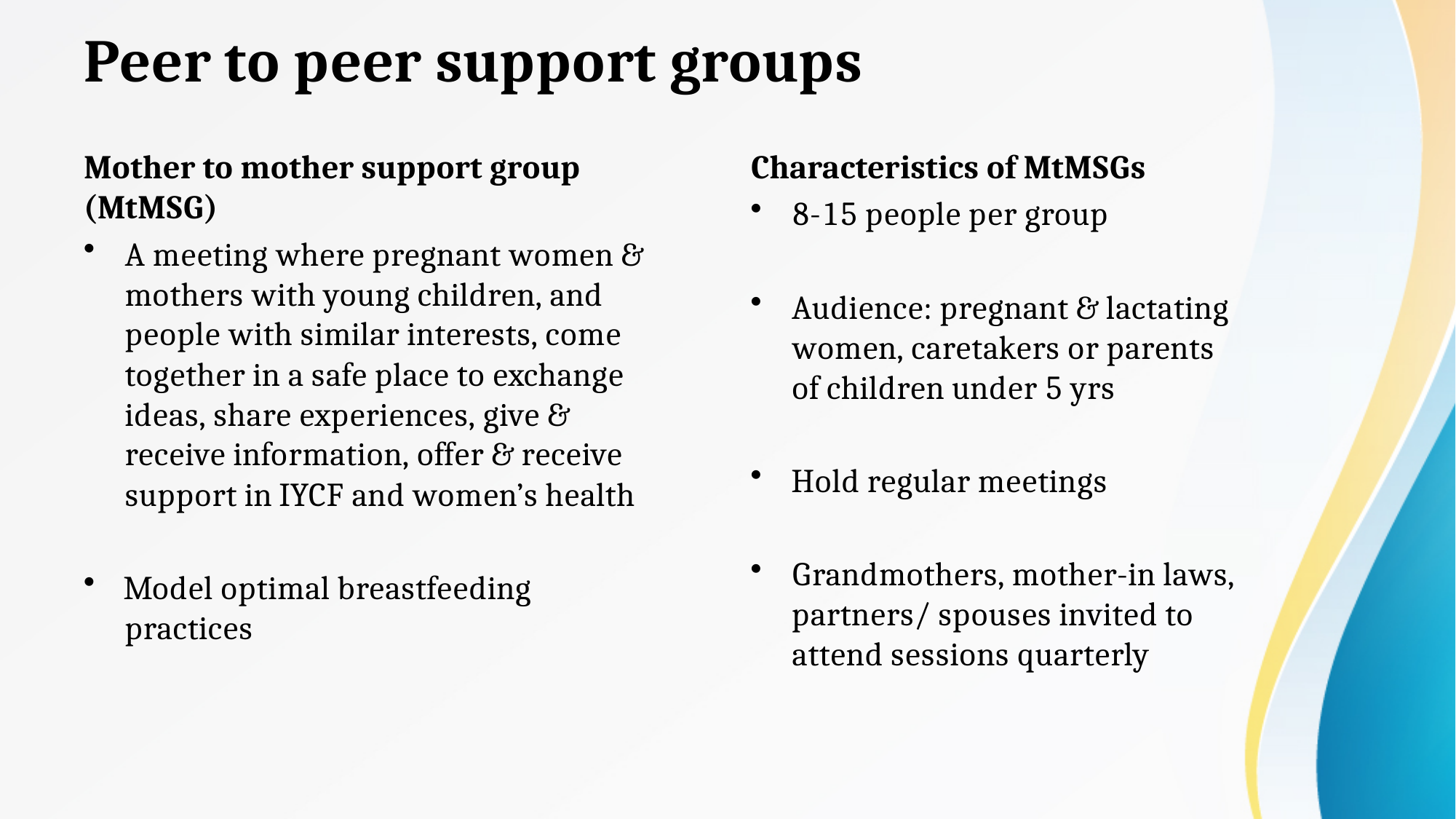

# Peer to peer support groups
Mother to mother support group (MtMSG)
A meeting where pregnant women & mothers with young children, and people with similar interests, come together in a safe place to exchange ideas, share experiences, give & receive information, offer & receive support in IYCF and women’s health

Model optimal breastfeeding practices

Characteristics of MtMSGs
8-15 people per group

Audience: pregnant & lactating women, caretakers or parents of children under 5 yrs

Hold regular meetings

Grandmothers, mother-in laws, partners/ spouses invited to attend sessions quarterly